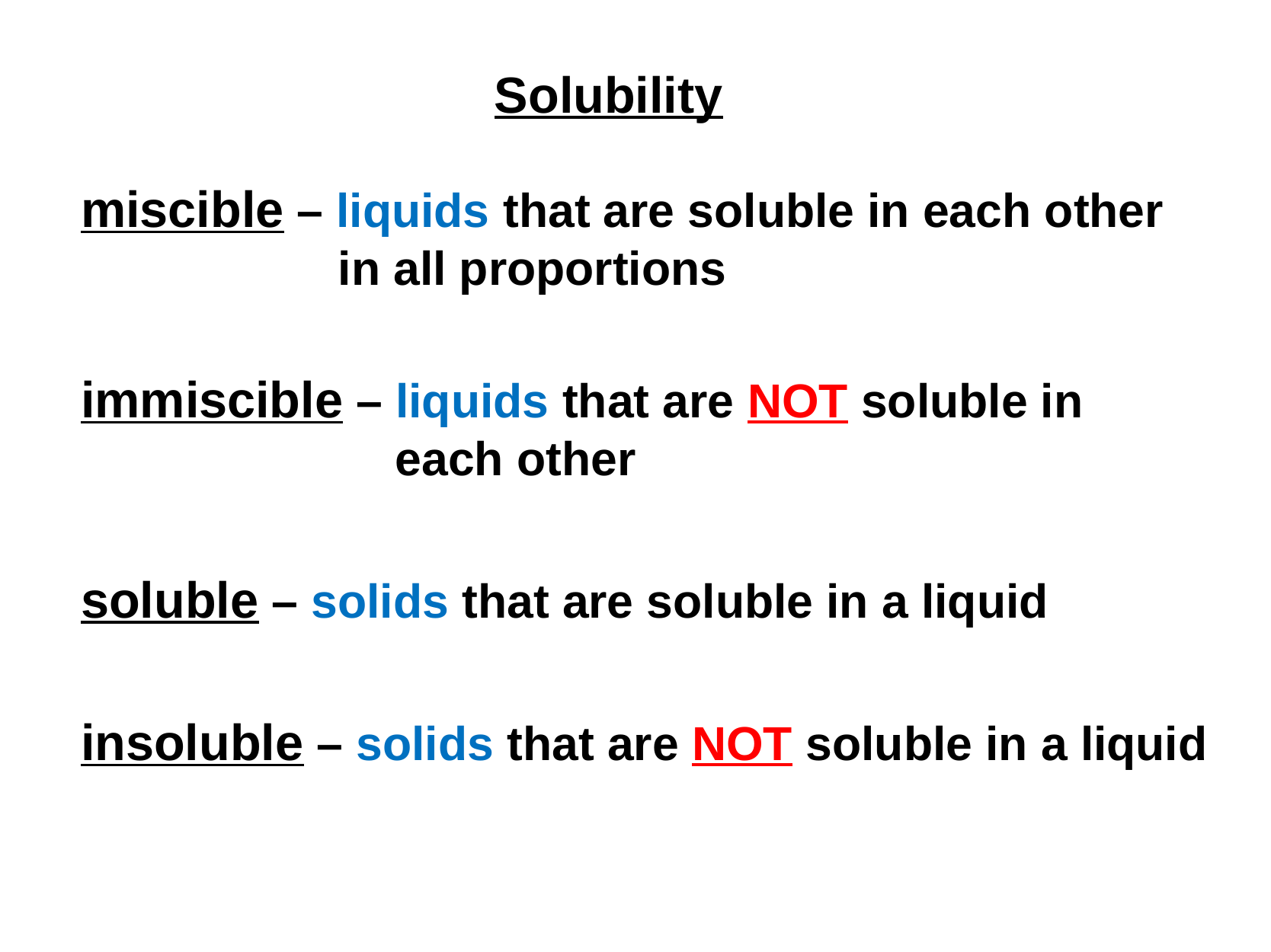

Solubility
miscible – liquids that are soluble in each other in all proportions
immiscible – liquids that are NOT soluble in each other
soluble – solids that are soluble in a liquid
insoluble – solids that are NOT soluble in a liquid